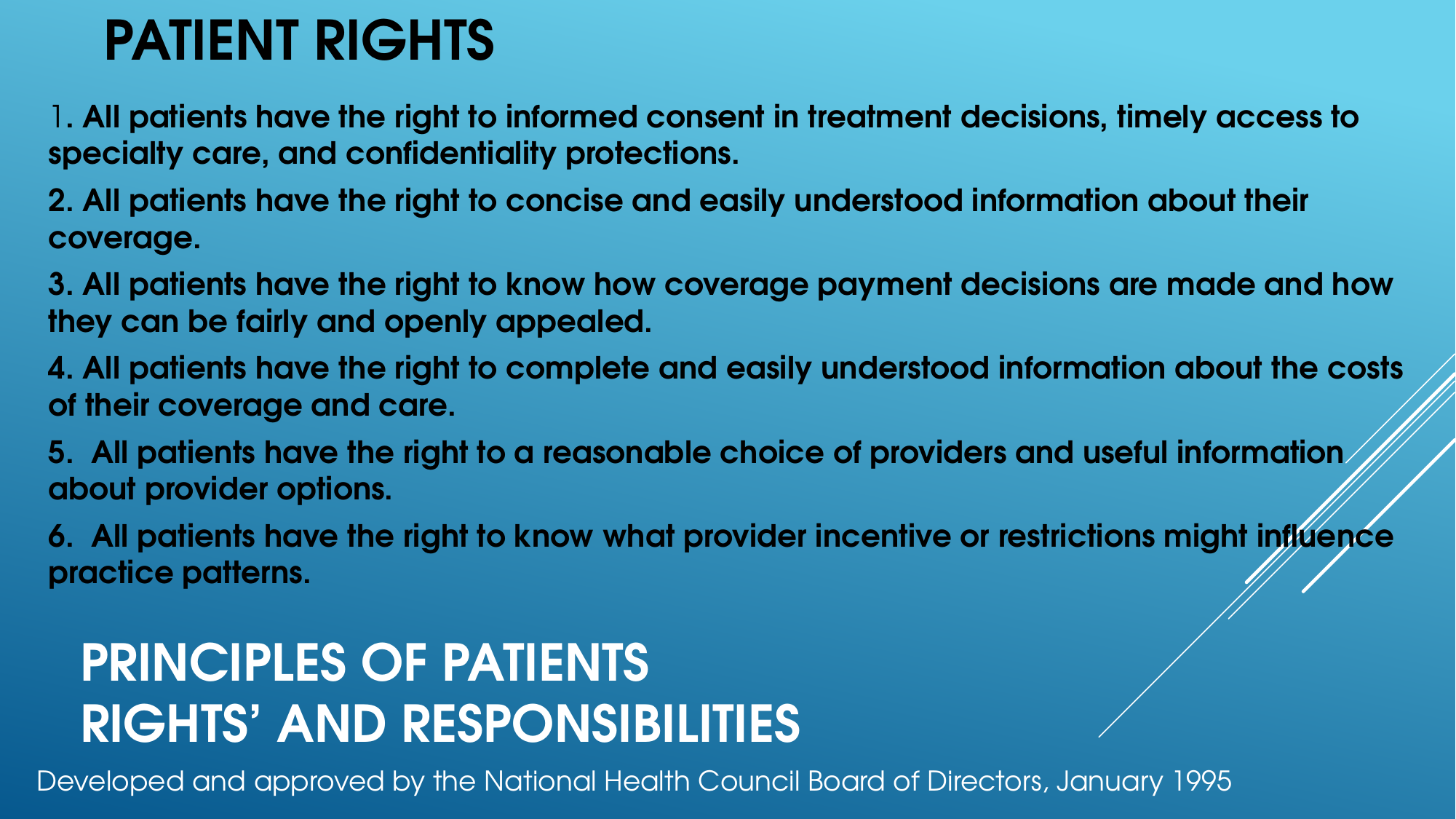

PATIENT RIGHTS
1. All patients have the right to informed consent in treatment decisions, timely access to specialty care, and confidentiality protections.
2. All patients have the right to concise and easily understood information about their coverage.
3. All patients have the right to know how coverage payment decisions are made and how they can be fairly and openly appealed.
4. All patients have the right to complete and easily understood information about the costs of their coverage and care.
5.  All patients have the right to a reasonable choice of providers and useful information about provider options.
6.  All patients have the right to know what provider incentive or restrictions might influence practice patterns.

# Principles of Patients rights’ and Responsibilities
Developed and approved by the National Health Council Board of Directors, January 1995